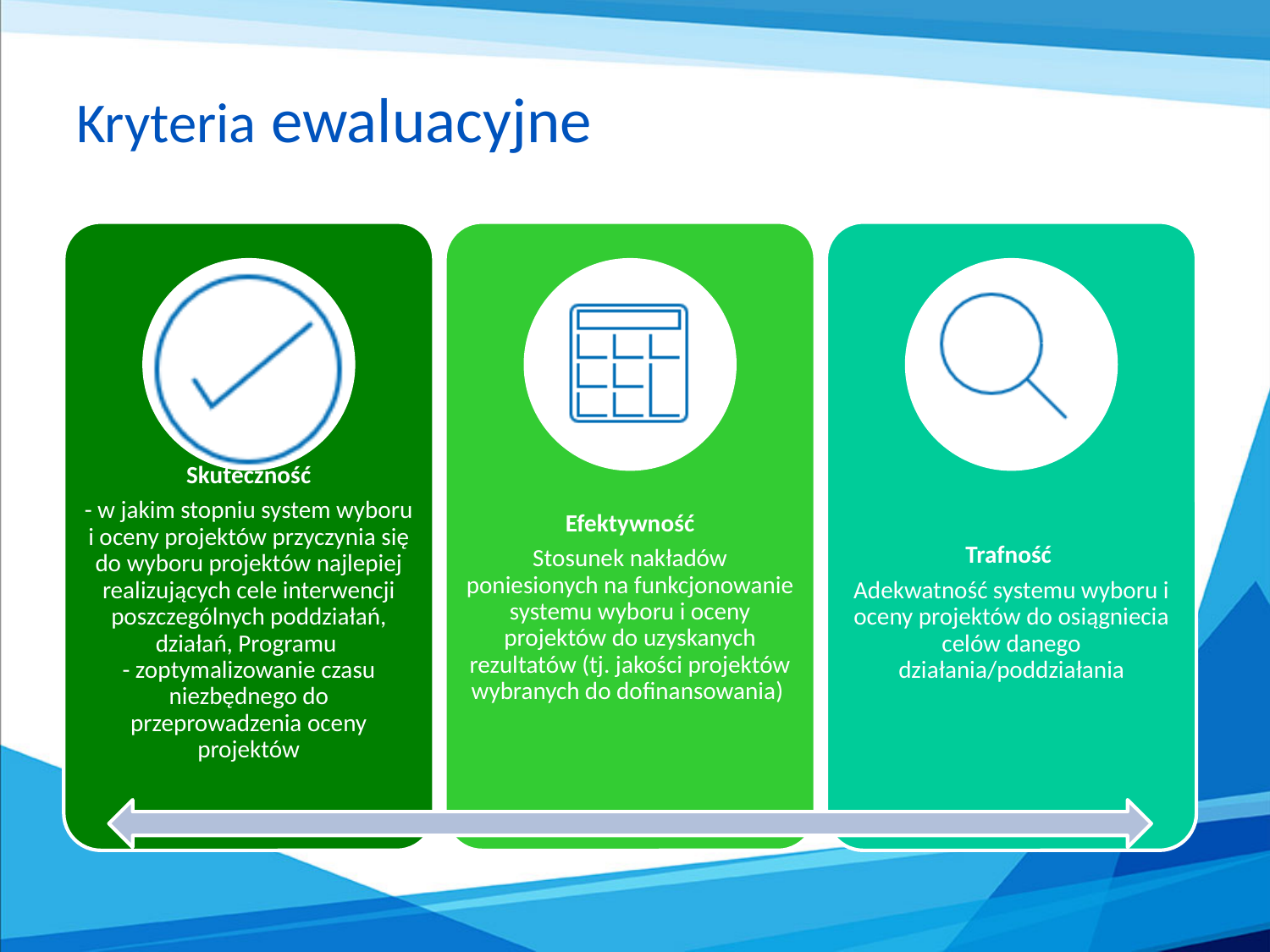

# Kryteria ewaluacyjne

Skuteczność
- w jakim stopniu system wyboru i oceny projektów przyczynia się do wyboru projektów najlepiej realizujących cele interwencji poszczególnych poddziałań, działań, Programu
- zoptymalizowanie czasu niezbędnego do przeprowadzenia oceny projektów

Efektywność
Stosunek nakładów poniesionych na funkcjonowanie systemu wyboru i oceny projektów do uzyskanych rezultatów (tj. jakości projektów wybranych do dofinansowania)

Trafność
Adekwatność systemu wyboru i oceny projektów do osiągniecia celów danego działania/poddziałania